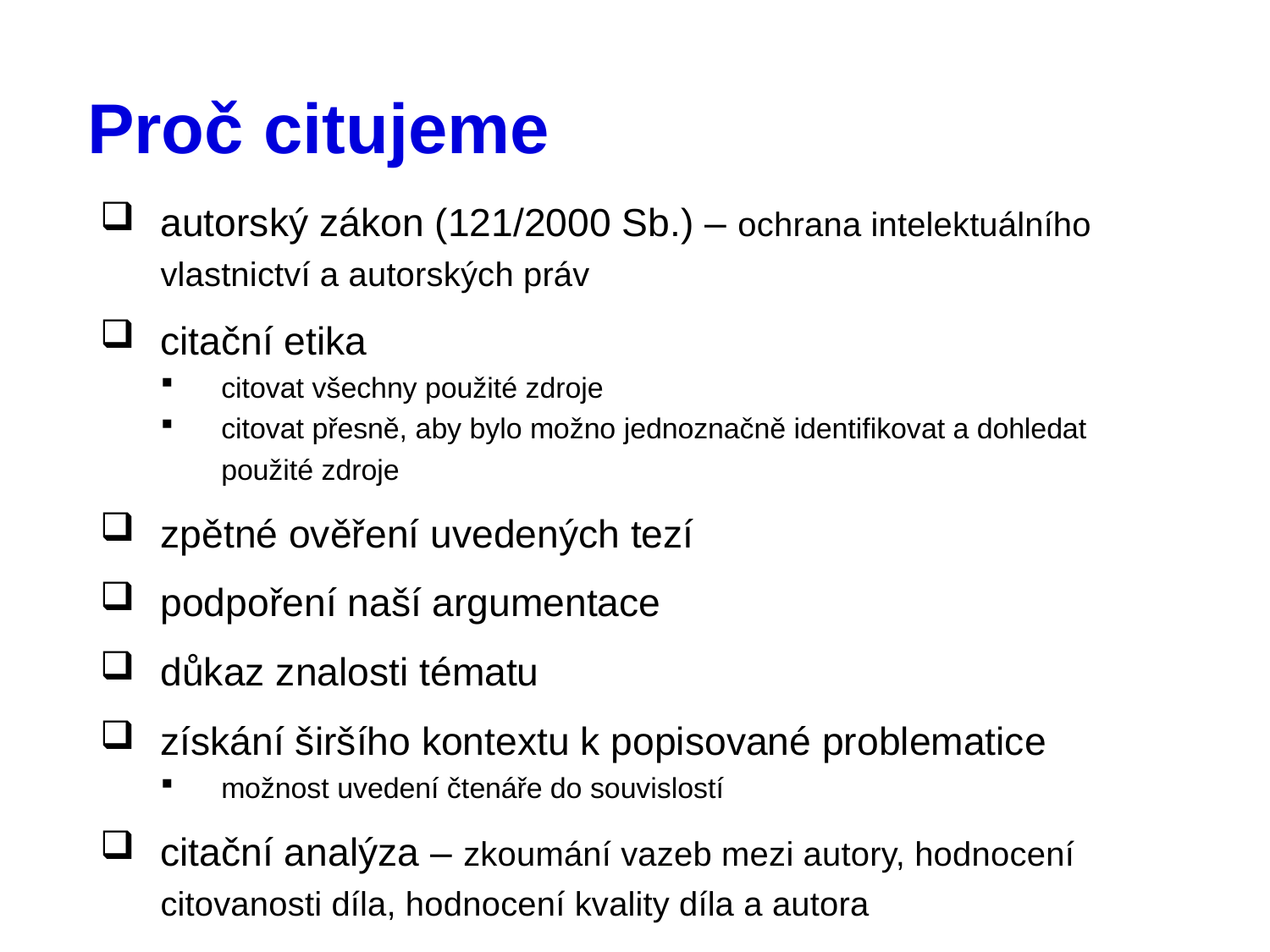

# Proč citujeme
autorský zákon (121/2000 Sb.) – ochrana intelektuálního vlastnictví a autorských práv
citační etika
citovat všechny použité zdroje
citovat přesně, aby bylo možno jednoznačně identifikovat a dohledat použité zdroje
zpětné ověření uvedených tezí
podpoření naší argumentace
důkaz znalosti tématu
získání širšího kontextu k popisované problematice
možnost uvedení čtenáře do souvislostí
citační analýza – zkoumání vazeb mezi autory, hodnocení citovanosti díla, hodnocení kvality díla a autora